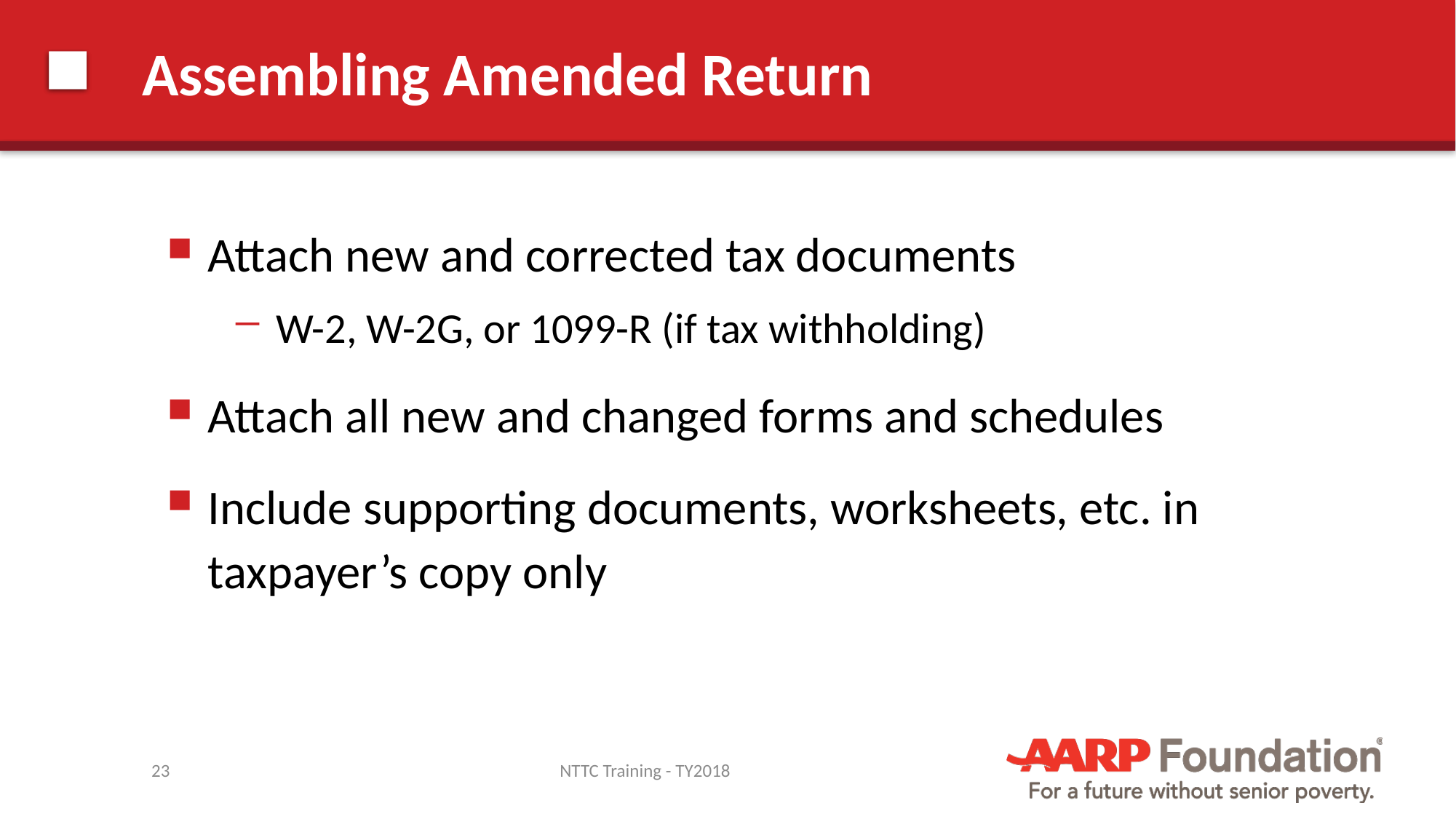

# Assembling Amended Return
Attach new and corrected tax documents
W-2, W-2G, or 1099-R (if tax withholding)
Attach all new and changed forms and schedules
Include supporting documents, worksheets, etc. in taxpayer’s copy only
23
NTTC Training - TY2018